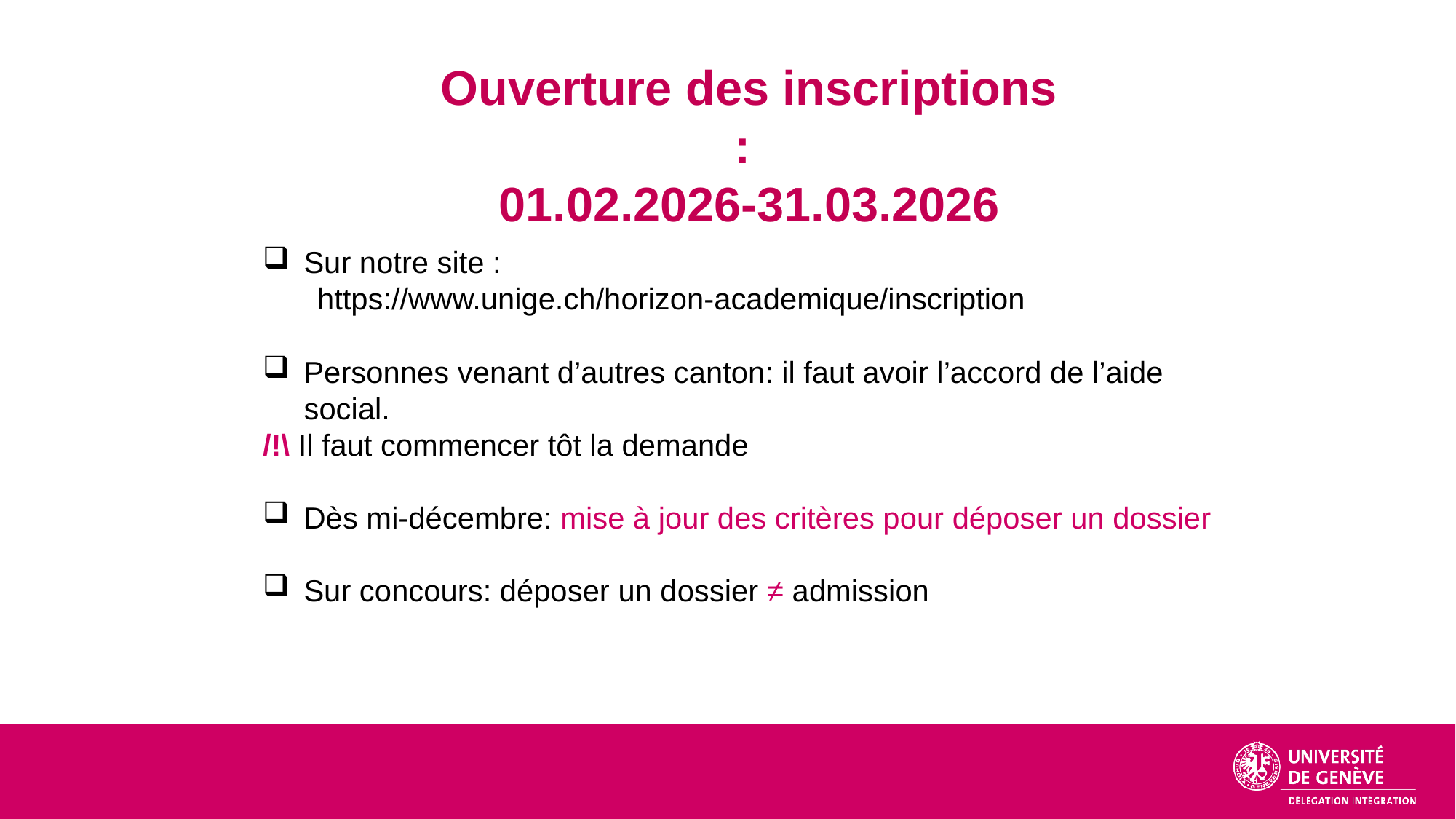

Ouverture des inscriptions :
01.02.2026-31.03.2026
Sur notre site :
https://www.unige.ch/horizon-academique/inscription

Personnes venant d’autres canton: il faut avoir l’accord de l’aide social.
/!\ Il faut commencer tôt la demande

Dès mi-décembre: mise à jour des critères pour déposer un dossier

Sur concours: déposer un dossier ≠ admission